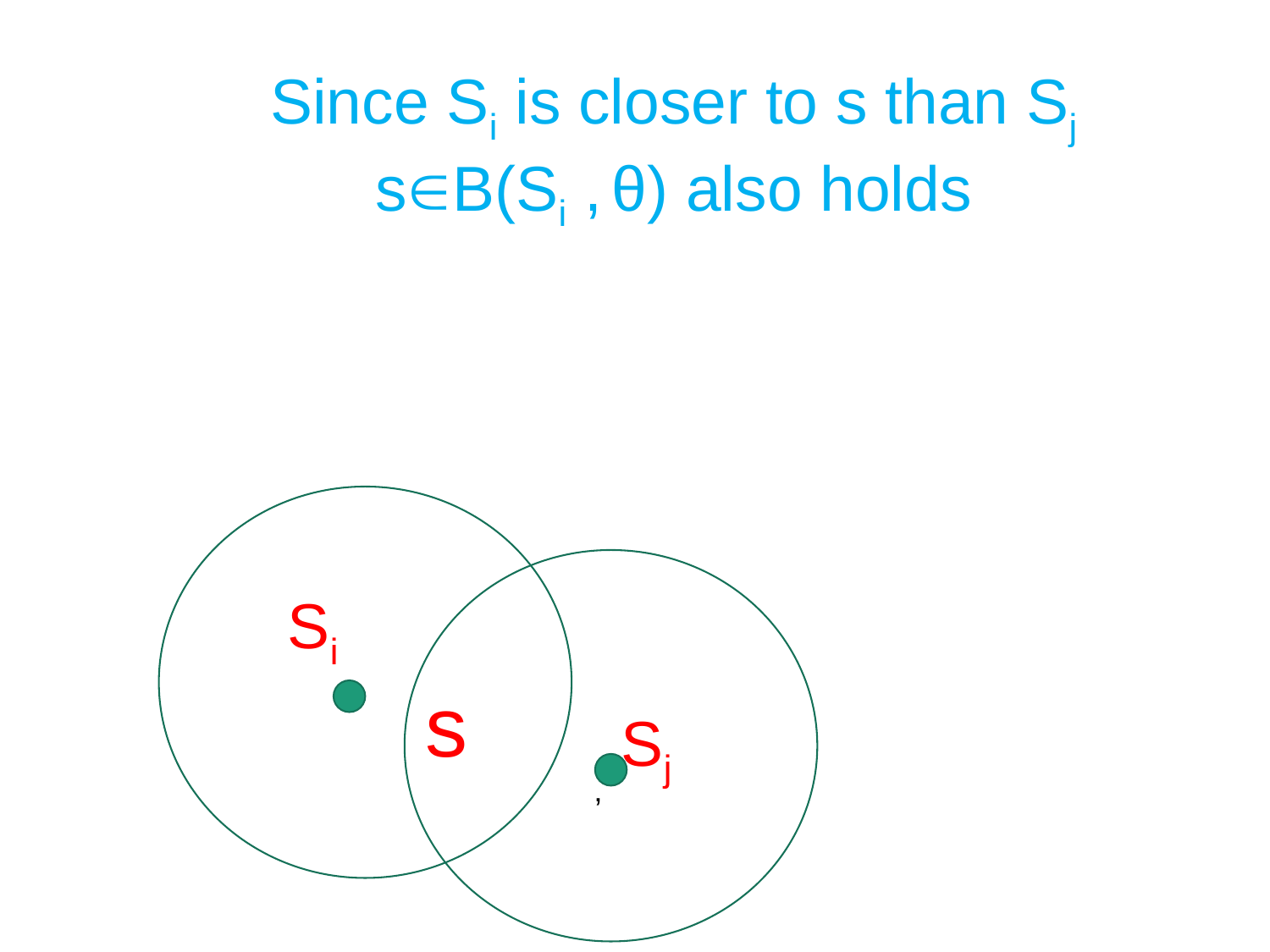

Since Si is closer to s than Sj
 s∈B(Si , θ) also holds

Si
s

   Sj
’